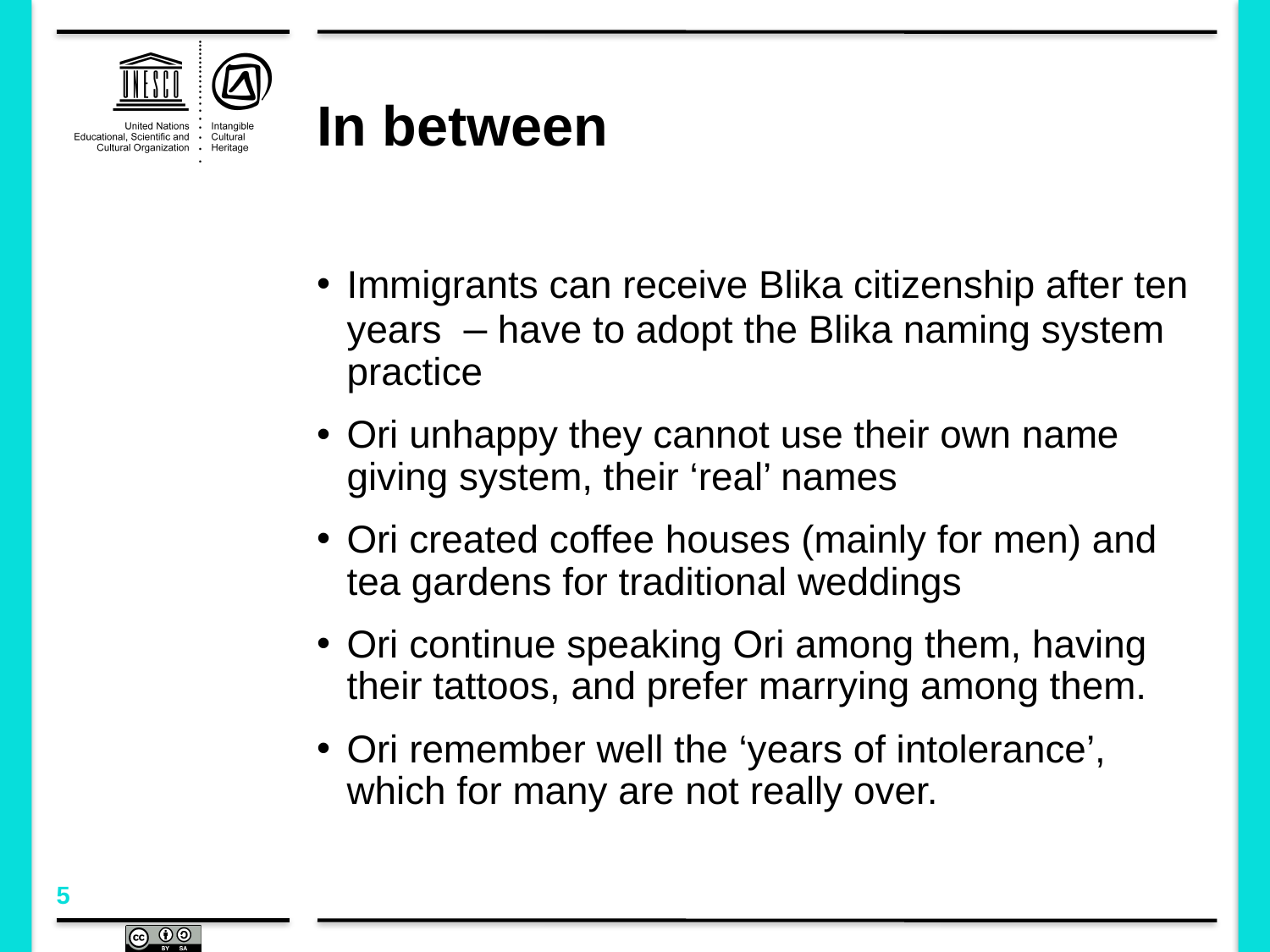

# In between
Immigrants can receive Blika citizenship after ten years  – have to adopt the Blika naming system practice
Ori unhappy they cannot use their own name giving system, their ‘real’ names
Ori created coffee houses (mainly for men) and tea gardens for traditional weddings
Ori continue speaking Ori among them, having their tattoos, and prefer marrying among them.
Ori remember well the ‘years of intolerance’, which for many are not really over.